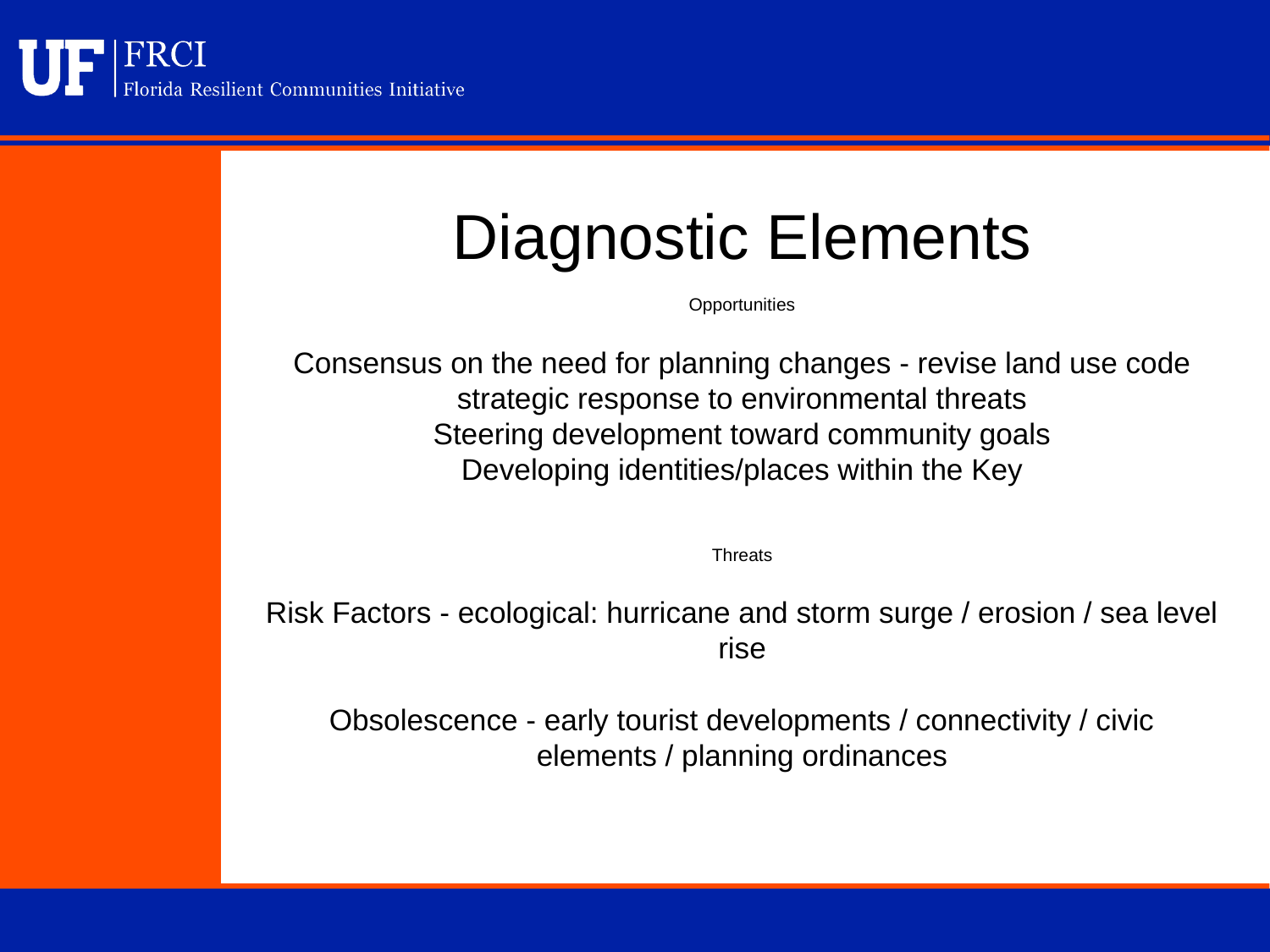

Diagnostic Elements

Opportunities

Consensus on the need for planning changes - revise land use code
strategic response to environmental threats
Steering development toward community goals
Developing identities/places within the Key

Threats

Risk Factors - ecological: hurricane and storm surge / erosion / sea level rise

Obsolescence - early tourist developments / connectivity / civic elements / planning ordinances